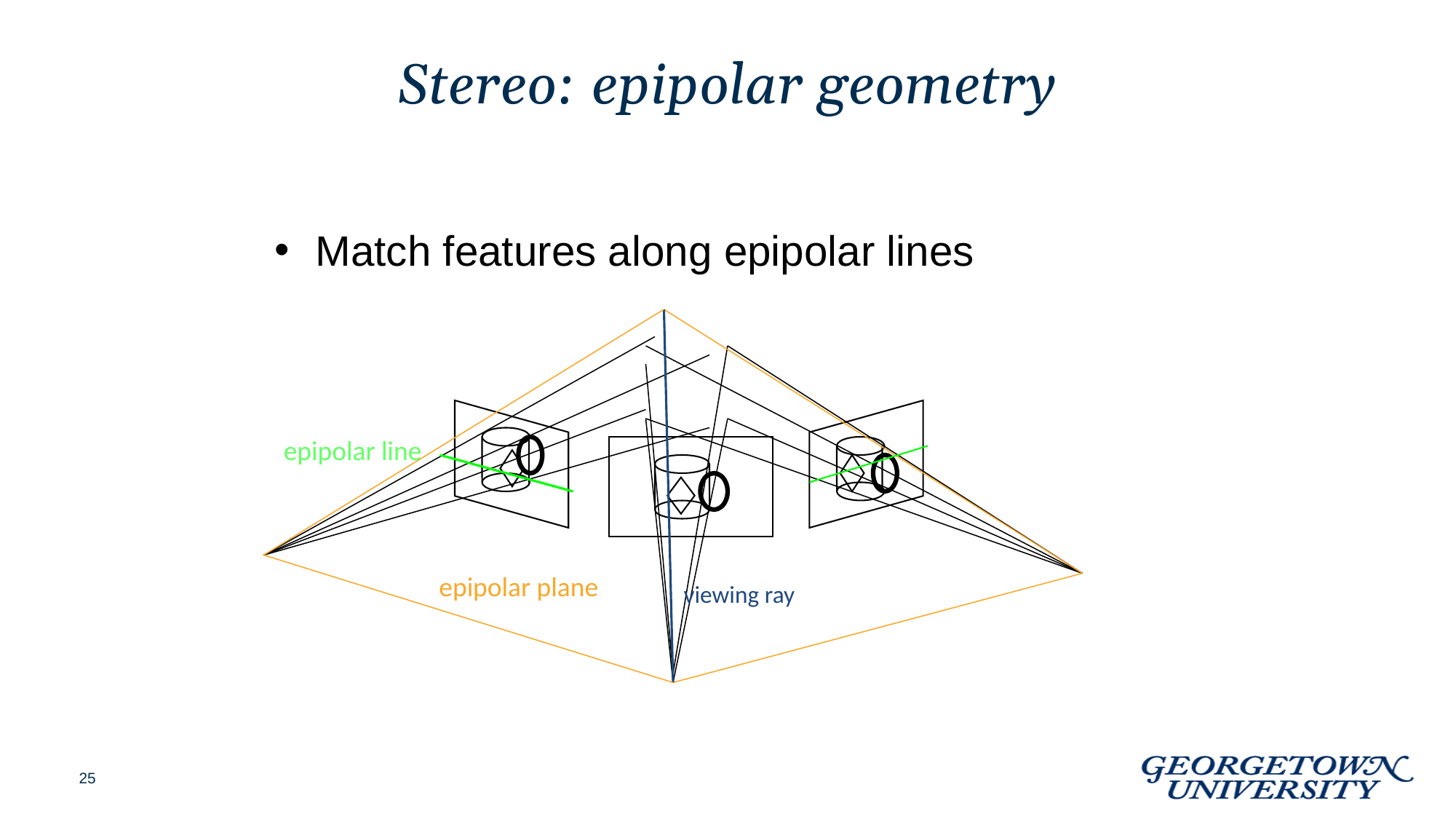

# Stereo: epipolar geometry
Match features along epipolar lines

epipolar plane

viewing ray

epipolar line

25